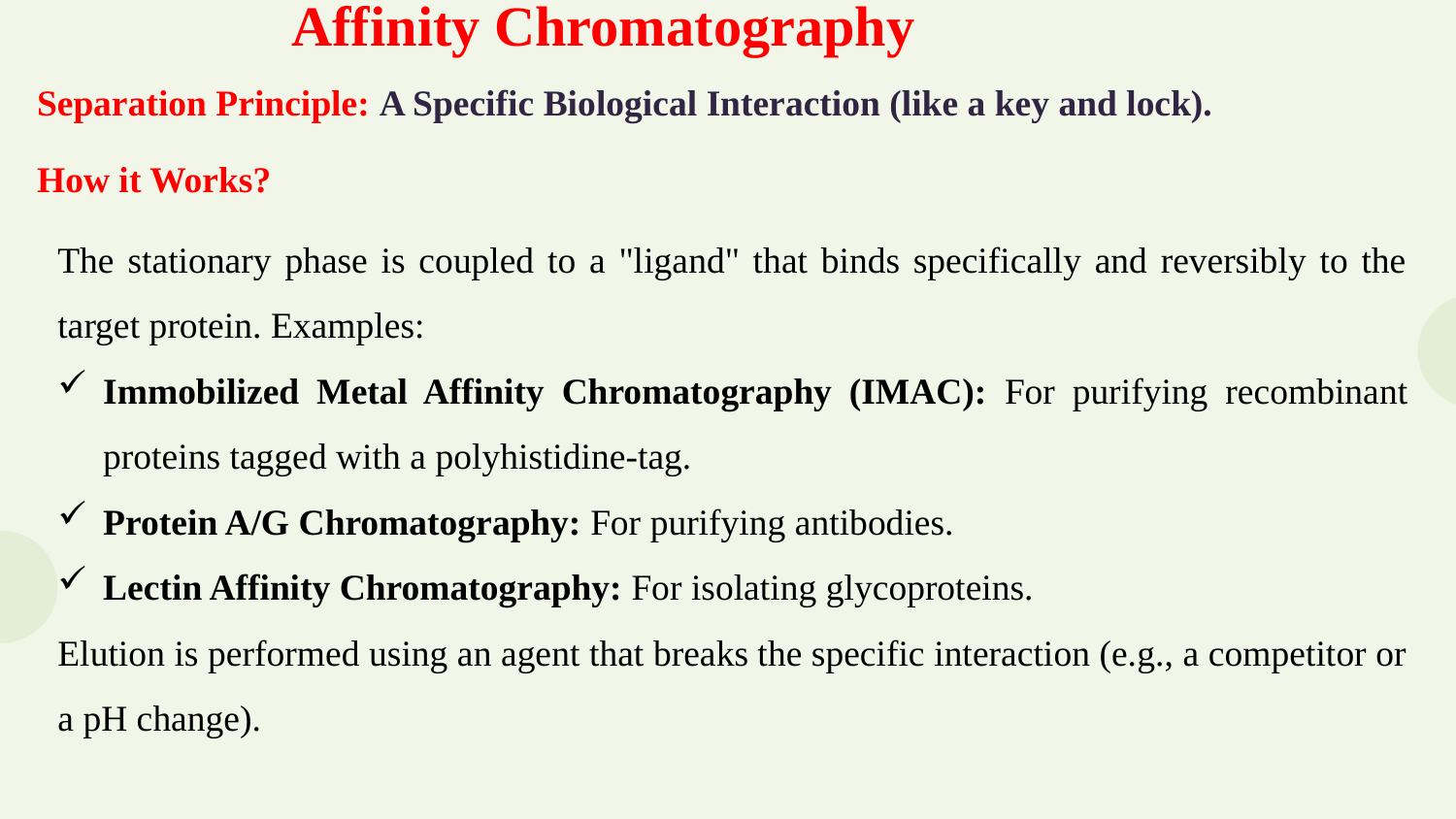

Affinity Chromatography
Separation Principle: A Specific Biological Interaction (like a key and lock).
How it Works?
The stationary phase is coupled to a "ligand" that binds specifically and reversibly to the target protein. Examples:
Immobilized Metal Affinity Chromatography (IMAC): For purifying recombinant proteins tagged with a polyhistidine-tag.
Protein A/G Chromatography: For purifying antibodies.
Lectin Affinity Chromatography: For isolating glycoproteins.
Elution is performed using an agent that breaks the specific interaction (e.g., a competitor or a pH change).